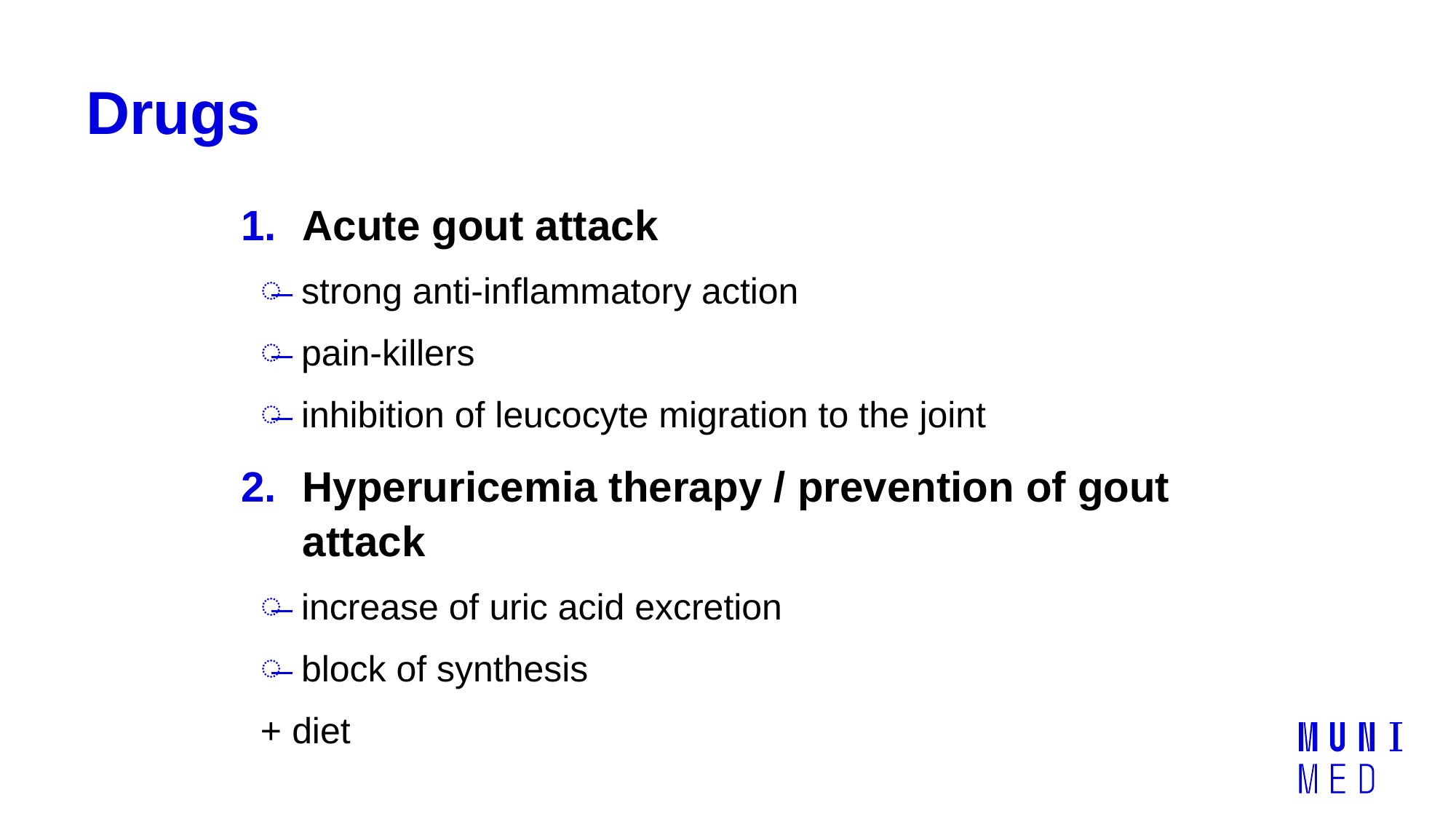

# Drugs
Acute gout attack
strong anti-inflammatory action
pain-killers
inhibition of leucocyte migration to the joint
Hyperuricemia therapy / prevention of gout attack
increase of uric acid excretion
block of synthesis
+ diet